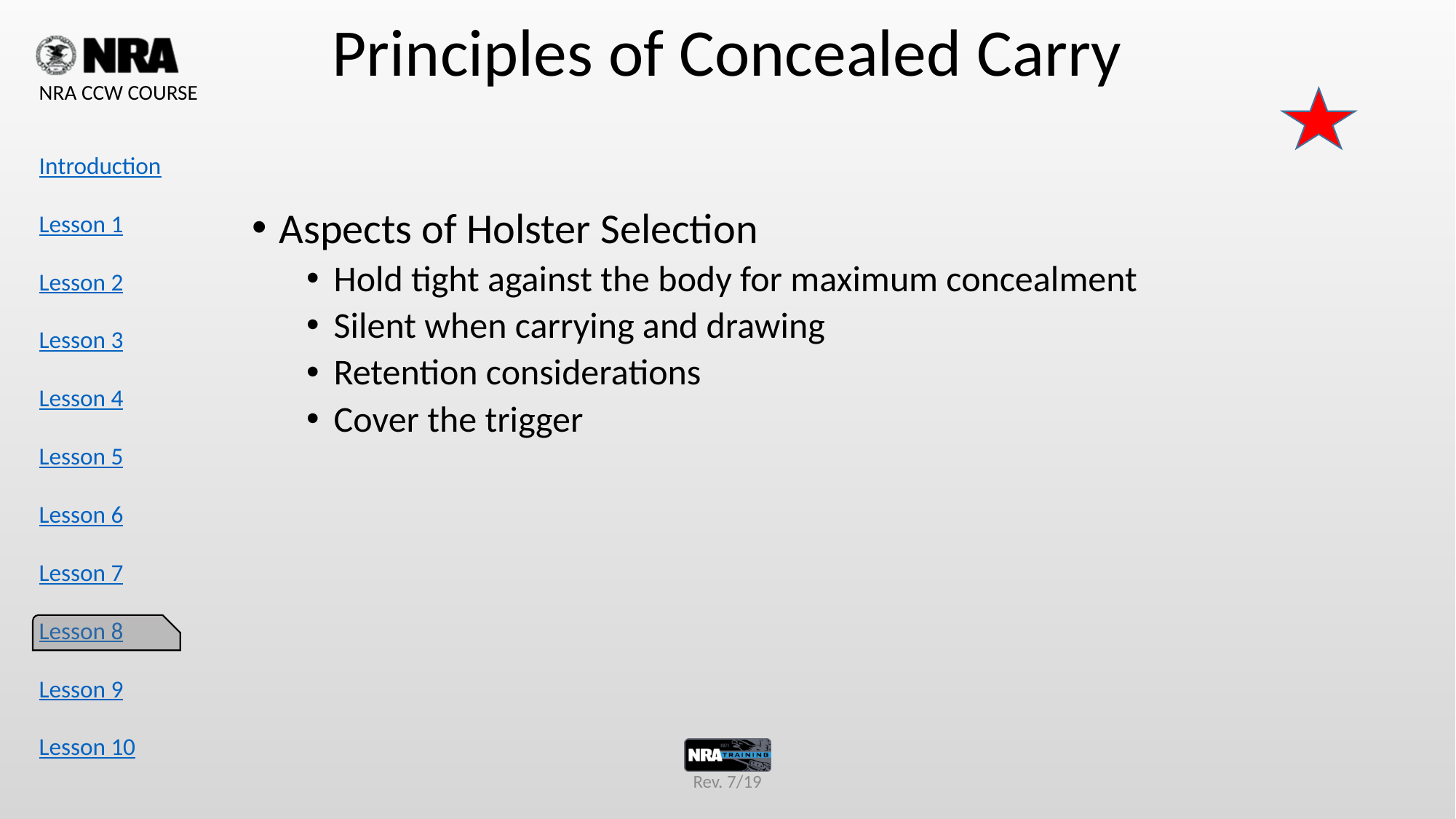

# Principles of Concealed Carry

Aspects of Holster Selection
Hold tight against the body for maximum concealment
Silent when carrying and drawing
Retention considerations
Cover the trigger